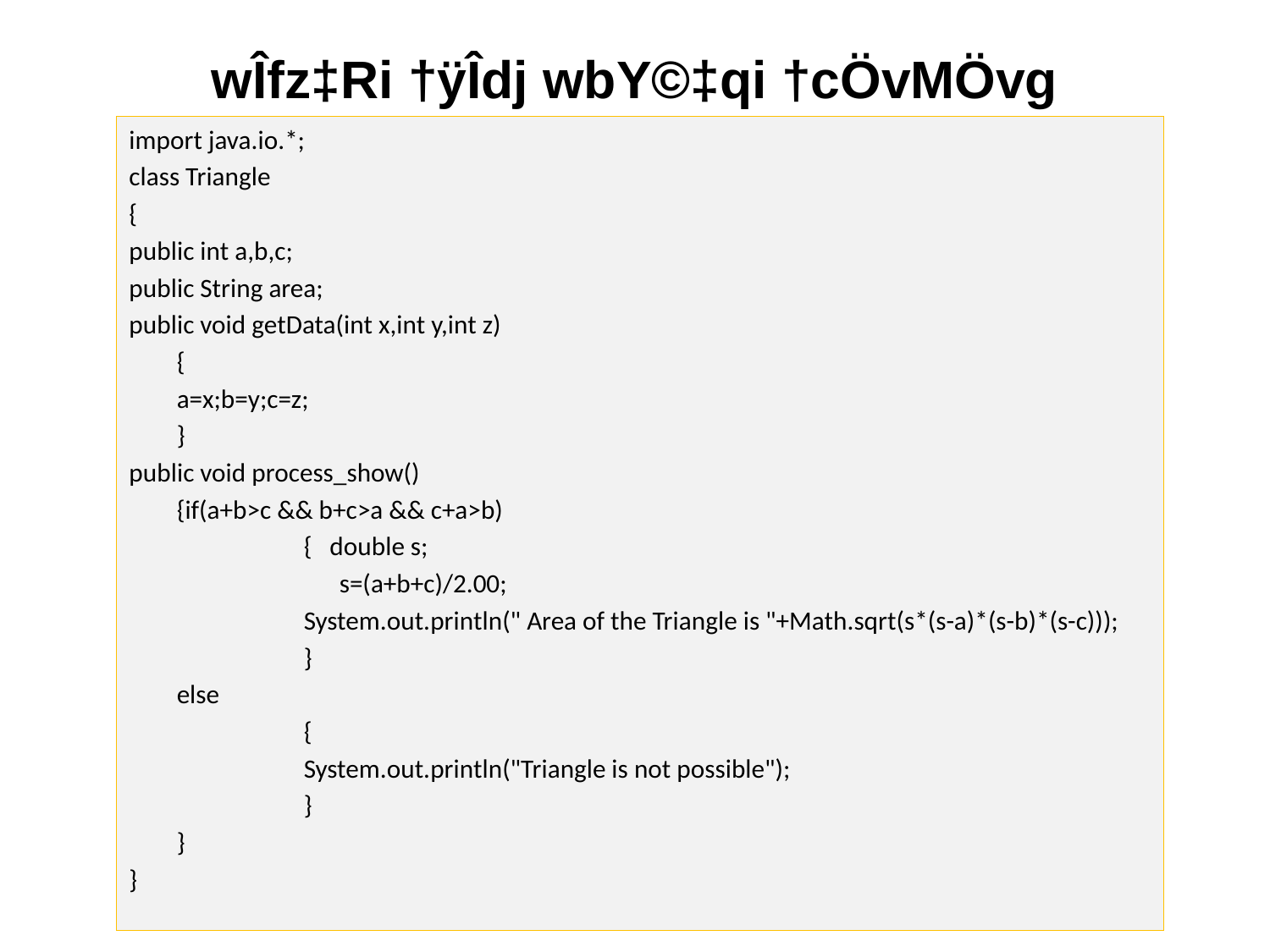

# wÎfz‡Ri †ÿÎdj wbY©‡qi †cÖvMÖvg
import java.io.*;
class Triangle
{
public int a,b,c;
public String area;
public void getData(int x,int y,int z)
	{
	a=x;b=y;c=z;
	}
public void process_show()
	{if(a+b>c && b+c>a && c+a>b)
		{   double s;
		      s=(a+b+c)/2.00;
		System.out.println(" Area of the Triangle is "+Math.sqrt(s*(s-a)*(s-b)*(s-c)));
		}
	else
		{
		System.out.println("Triangle is not possible");
		}
	}
}